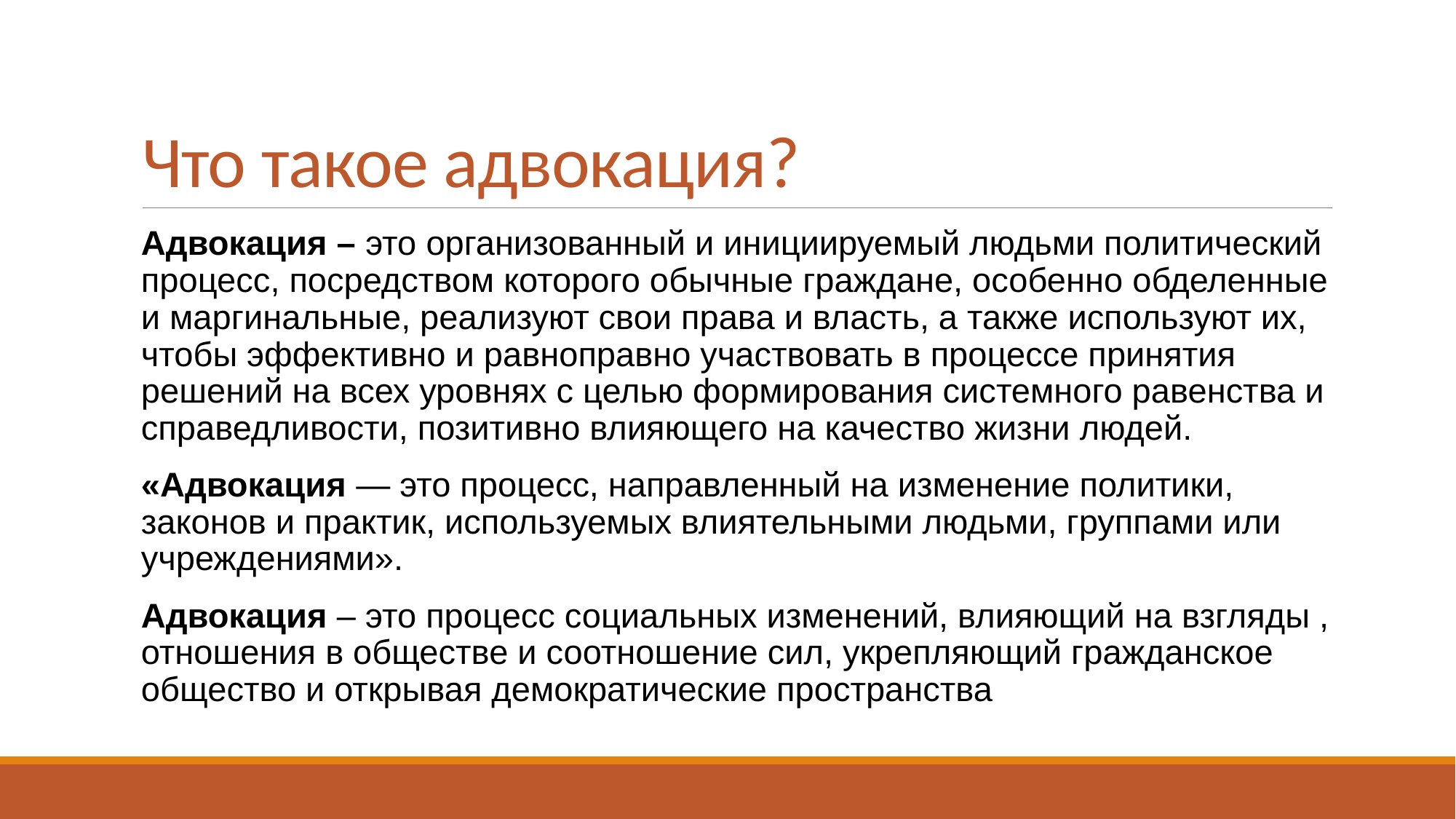

# Что такое адвокация?
Адвокация – это организованный и инициируемый людьми политический процесс, посредством которого обычные граждане, особенно обделенные и маргинальные, реализуют свои права и власть, а также используют их, чтобы эффективно и равноправно участвовать в процессе принятия решений на всех уровнях с целью формирования системного равенства и справедливости, позитивно влияющего на качество жизни людей.
«Адвокация — это процесс, направленный на изменение политики, законов и практик, используемых влиятельными людьми, группами или учреждениями».
Адвокация – это процесс социальных изменений, влияющий на взгляды , отношения в обществе и соотношение сил, укрепляющий гражданское общество и открывая демократические пространства